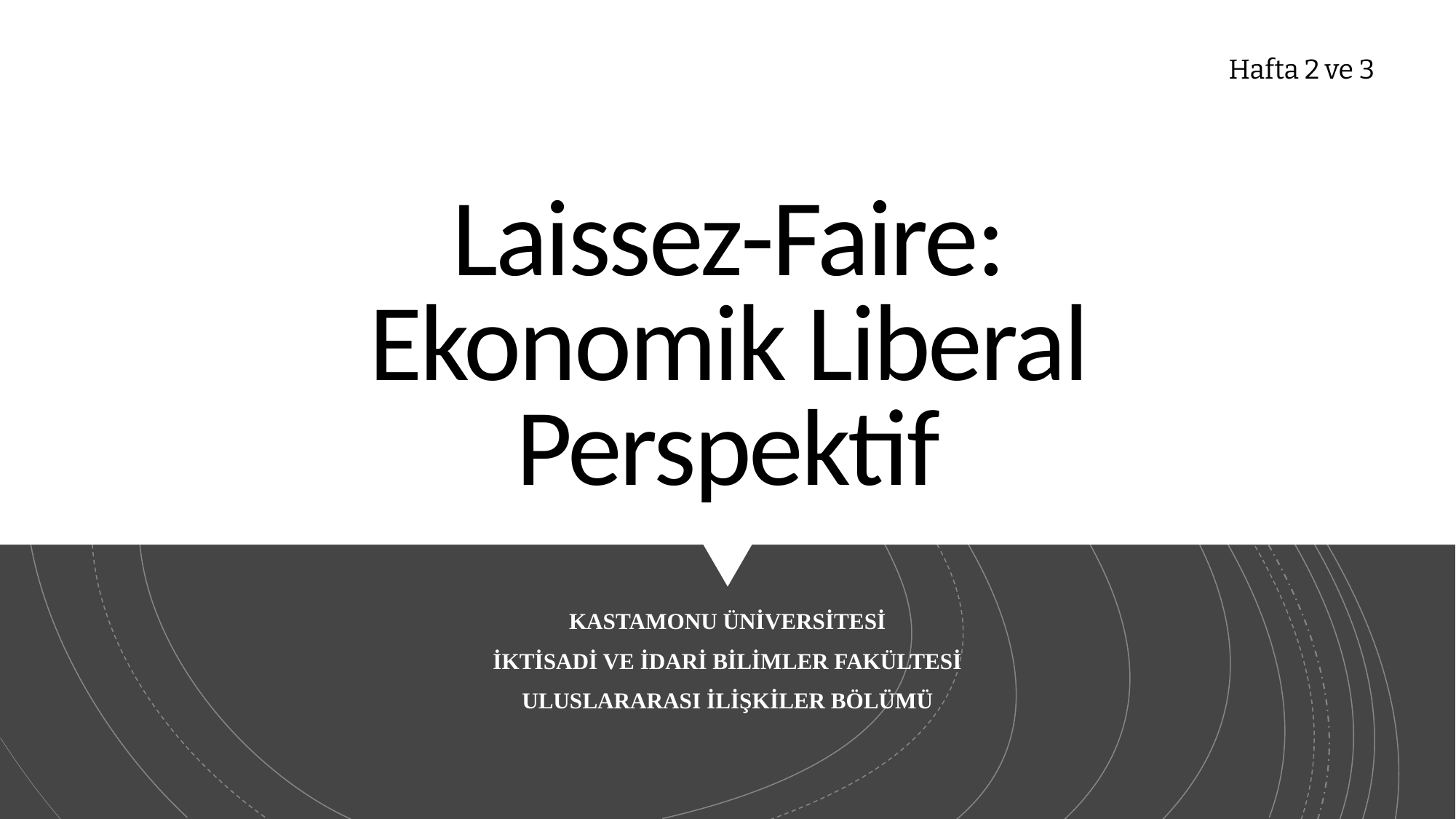

Hafta 2 ve 3
# Laissez-Faire: Ekonomik Liberal Perspektif

KASTAMONU ÜNİVERSİTESİ
İKTİSADİ VE İDARİ BİLİMLER FAKÜLTESİ
ULUSLARARASI İLİŞKİLER BÖLÜMÜ